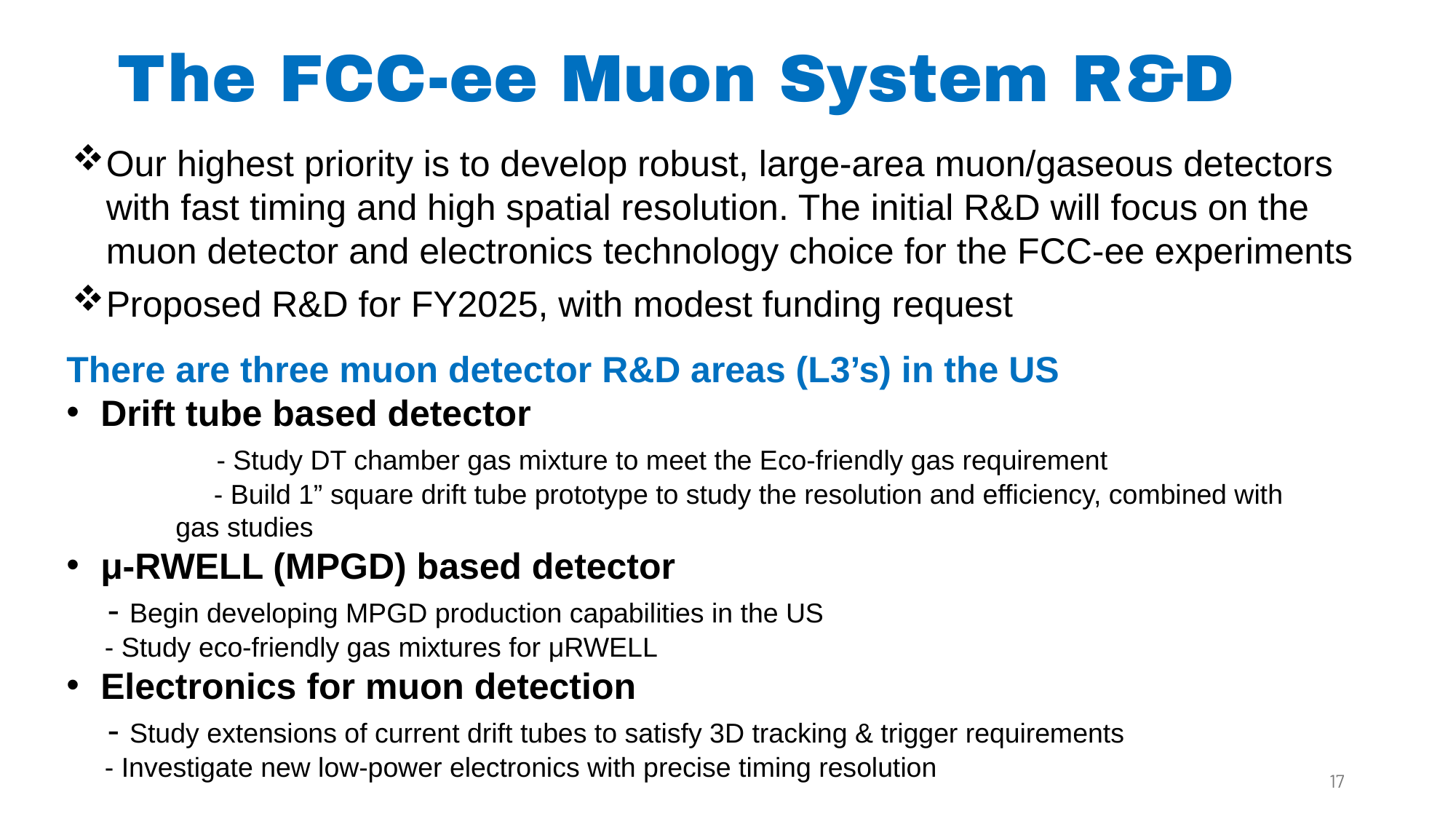

# The FCC-ee Muon System R&D
Our highest priority is to develop robust, large-area muon/gaseous detectors with fast timing and high spatial resolution. The initial R&D will focus on the muon detector and electronics technology choice for the FCC-ee experiments
Proposed R&D for FY2025, with modest funding request
There are three muon detector R&D areas (L3’s) in the US
Drift tube based detector
    - Study DT chamber gas mixture to meet the Eco-friendly gas requirement
     - Build 1” square drift tube prototype to study the resolution and efficiency, combined with gas studies
μ-RWELL (MPGD) based detector
    - Begin developing MPGD production capabilities in the US
     - Study eco-friendly gas mixtures for μRWELL
Electronics for muon detection
    - Study extensions of current drift tubes to satisfy 3D tracking & trigger requirements
     - Investigate new low-power electronics with precise timing resolution
17